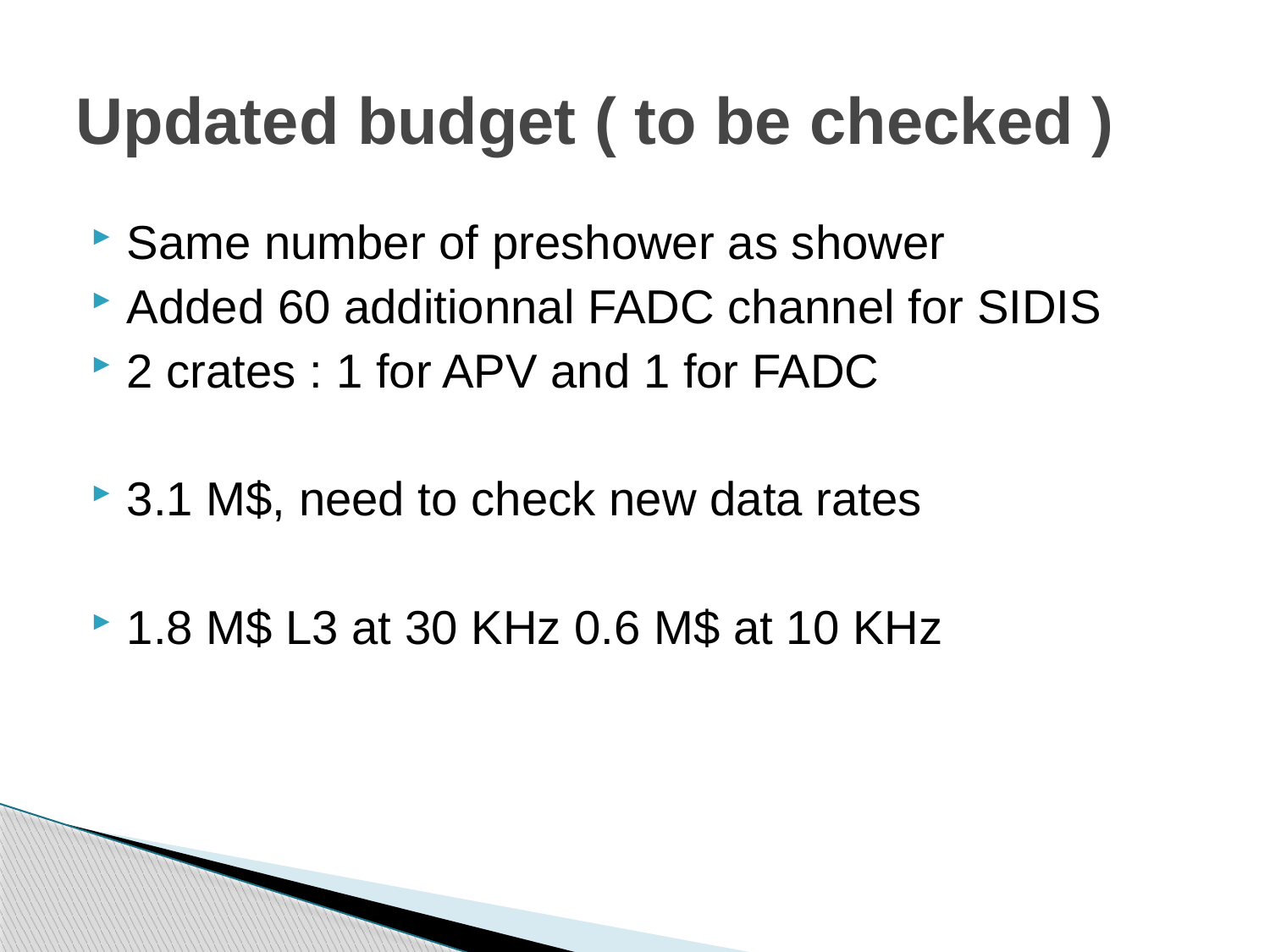

# Updated budget ( to be checked )
Same number of preshower as shower
Added 60 additionnal FADC channel for SIDIS
2 crates : 1 for APV and 1 for FADC

3.1 M$, need to check new data rates

1.8 M$ L3 at 30 KHz 0.6 M$ at 10 KHz